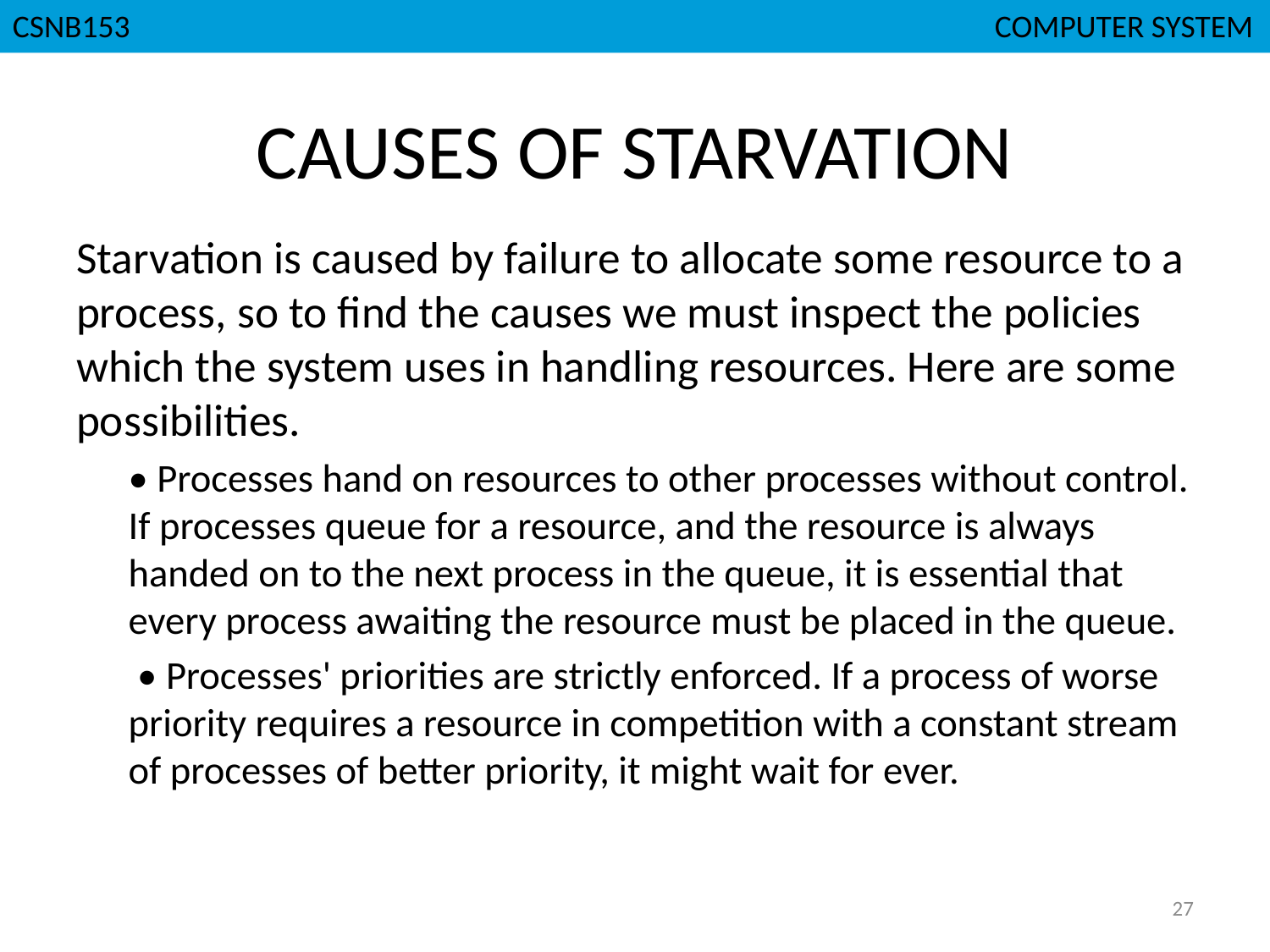

CSNB153							             COMPUTER SYSTEM
# CAUSES OF STARVATION
Starvation is caused by failure to allocate some resource to a process, so to find the causes we must inspect the policies which the system uses in handling resources. Here are some possibilities.
• Processes hand on resources to other processes without control. If processes queue for a resource, and the resource is always handed on to the next process in the queue, it is essential that every process awaiting the resource must be placed in the queue.
 • Processes' priorities are strictly enforced. If a process of worse priority requires a resource in competition with a constant stream of processes of better priority, it might wait for ever.
27